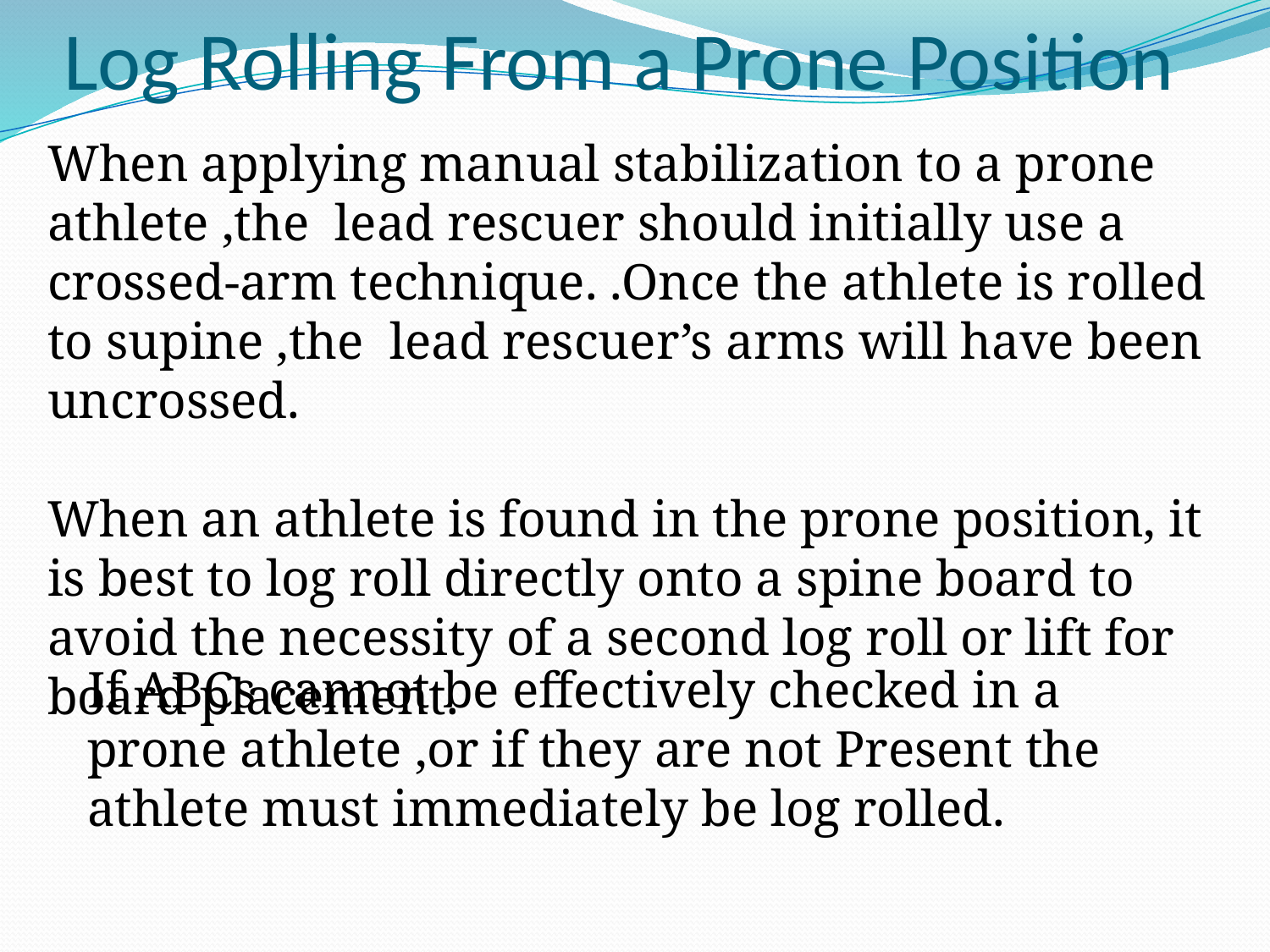

# Log Rolling From a Prone Position
When applying manual stabilization to a prone athlete ,the  lead rescuer should initially use a crossed-arm technique. .Once the athlete is rolled to supine ,the  lead rescuer’s arms will have been uncrossed.

When an athlete is found in the prone position, it is best to log roll directly onto a spine board to avoid the necessity of a second log roll or lift for board placement.

If ABCs cannot be effectively checked in a prone athlete ,or if they are not Present the athlete must immediately be log rolled.